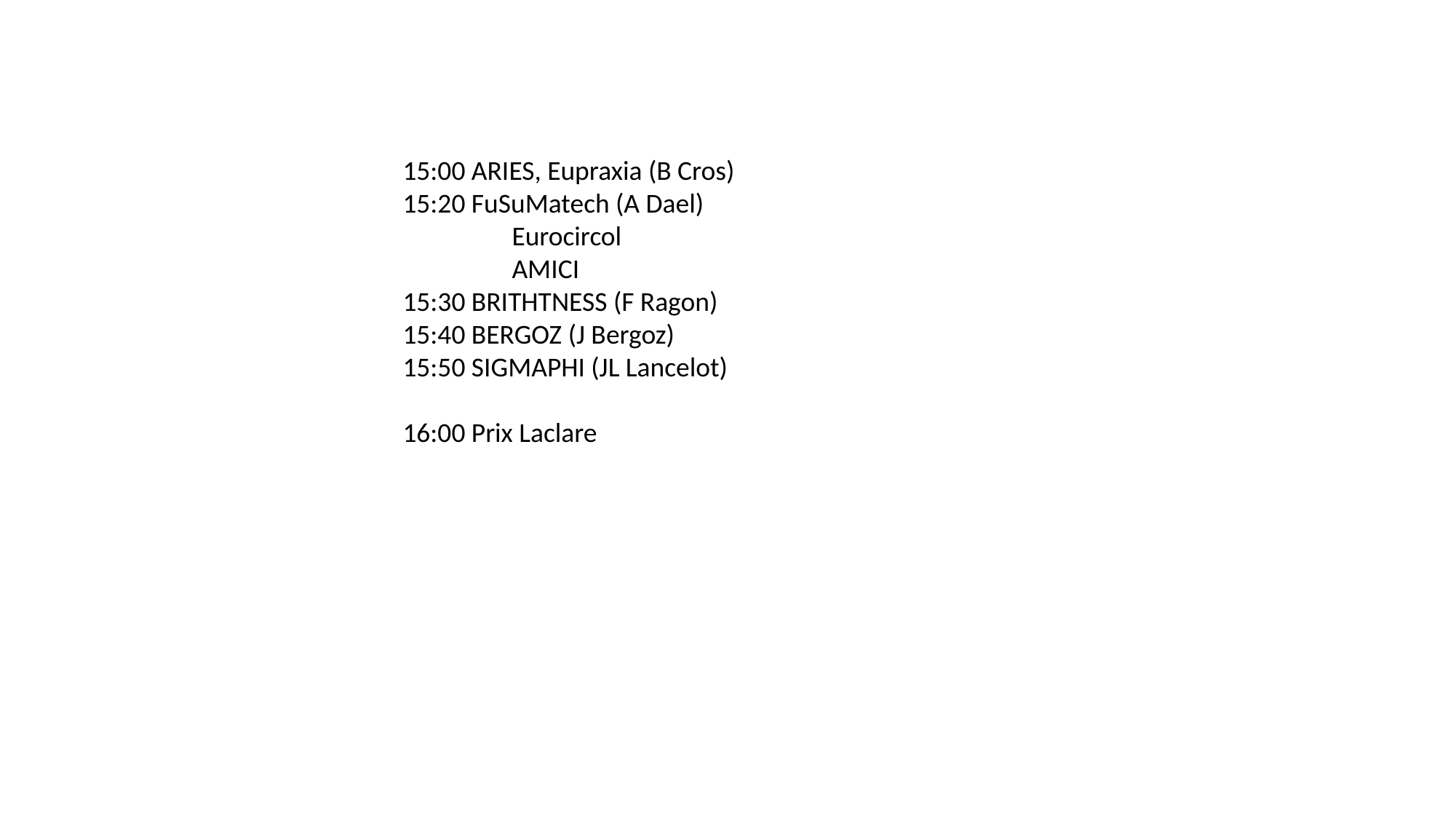

15:00 ARIES, Eupraxia (B Cros)
15:20 FuSuMatech (A Dael)
	Eurocircol
	AMICI
15:30 BRITHTNESS (F Ragon)
15:40 BERGOZ (J Bergoz)
15:50 SIGMAPHI (JL Lancelot)

16:00 Prix Laclare